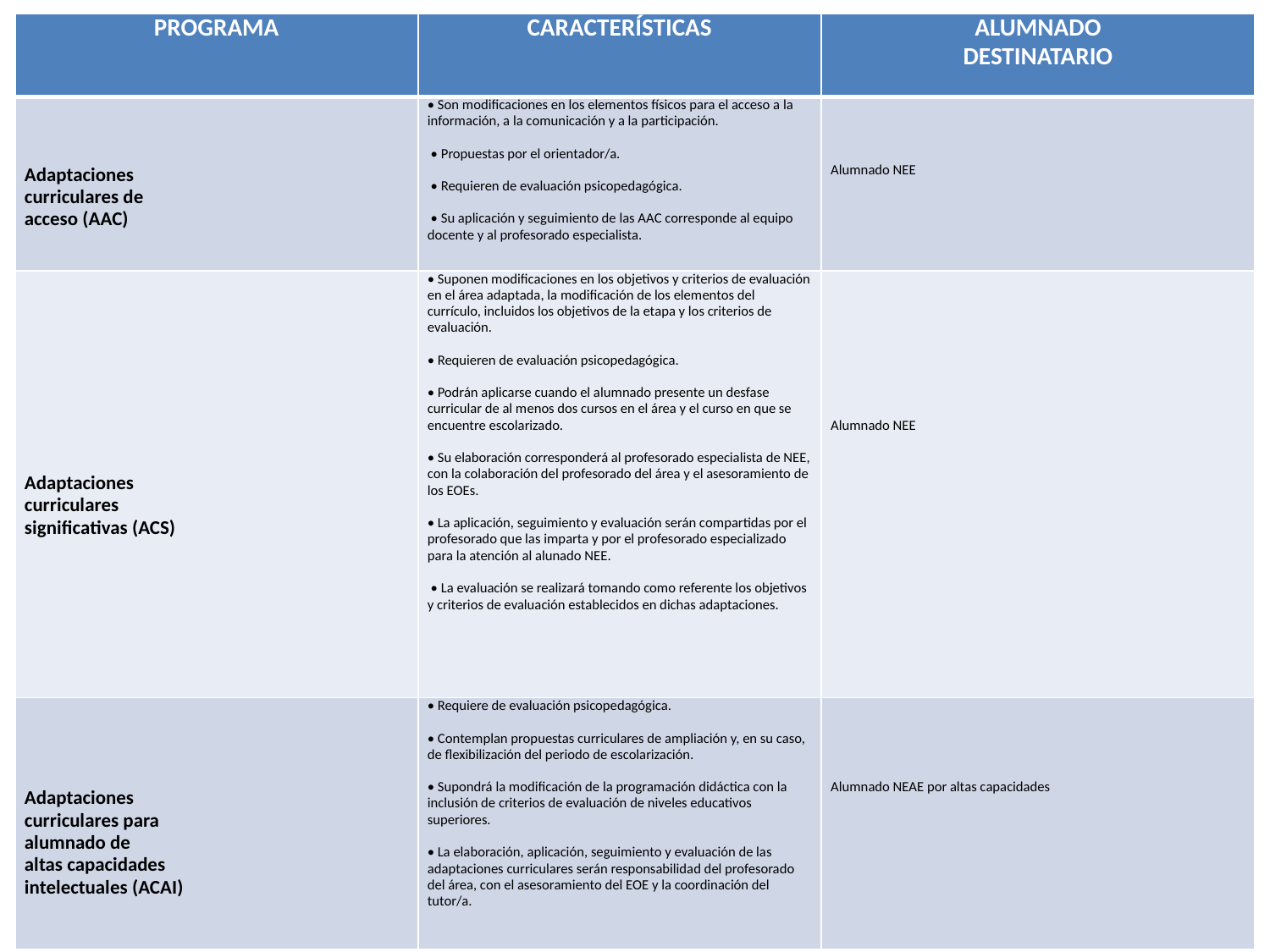

| PROGRAMA | CARACTERÍSTICAS | ALUMNADO DESTINATARIO |
| --- | --- | --- |
| Adaptaciones curriculares de acceso (AAC) | • Son modificaciones en los elementos físicos para el acceso a la información, a la comunicación y a la participación.   • Propuestas por el orientador/a.   • Requieren de evaluación psicopedagógica.   • Su aplicación y seguimiento de las AAC corresponde al equipo docente y al profesorado especialista. | Alumnado NEE |
| Adaptaciones curriculares significativas (ACS) | • Suponen modificaciones en los objetivos y criterios de evaluación en el área adaptada, la modificación de los elementos del currículo, incluidos los objetivos de la etapa y los criterios de evaluación.   • Requieren de evaluación psicopedagógica.   • Podrán aplicarse cuando el alumnado presente un desfase curricular de al menos dos cursos en el área y el curso en que se encuentre escolarizado.   • Su elaboración corresponderá al profesorado especialista de NEE, con la colaboración del profesorado del área y el asesoramiento de los EOEs.   • La aplicación, seguimiento y evaluación serán compartidas por el profesorado que las imparta y por el profesorado especializado para la atención al alunado NEE.   • La evaluación se realizará tomando como referente los objetivos y criterios de evaluación establecidos en dichas adaptaciones. | Alumnado NEE |
| Adaptaciones curriculares para alumnado de altas capacidades intelectuales (ACAI) | • Requiere de evaluación psicopedagógica.   • Contemplan propuestas curriculares de ampliación y, en su caso, de flexibilización del periodo de escolarización.   • Supondrá la modificación de la programación didáctica con la inclusión de criterios de evaluación de niveles educativos superiores.   • La elaboración, aplicación, seguimiento y evaluación de las adaptaciones curriculares serán responsabilidad del profesorado del área, con el asesoramiento del EOE y la coordinación del tutor/a. | Alumnado NEAE por altas capacidades |